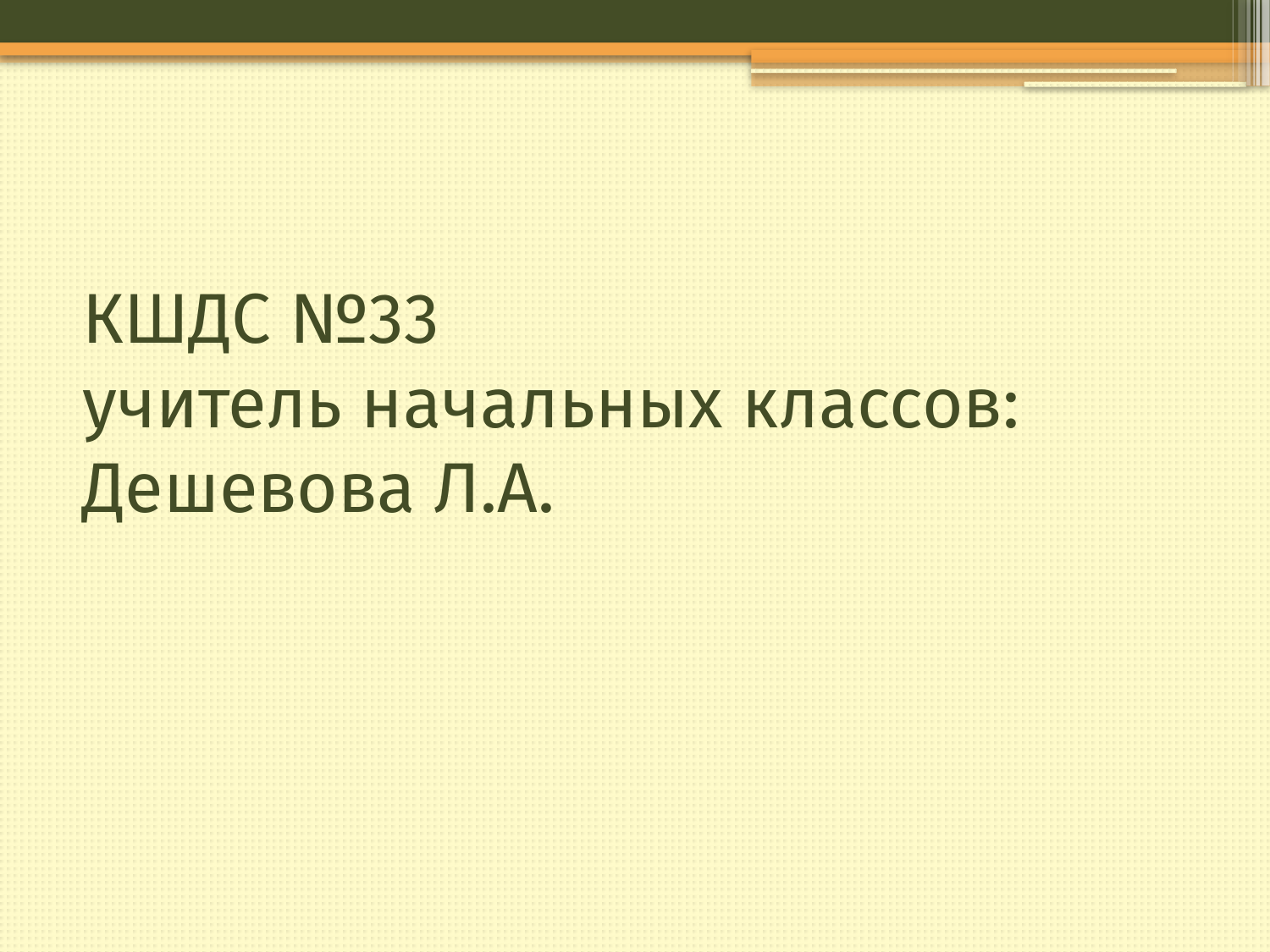

# КШДС №33 учитель начальных классов: Дешевова Л.А.